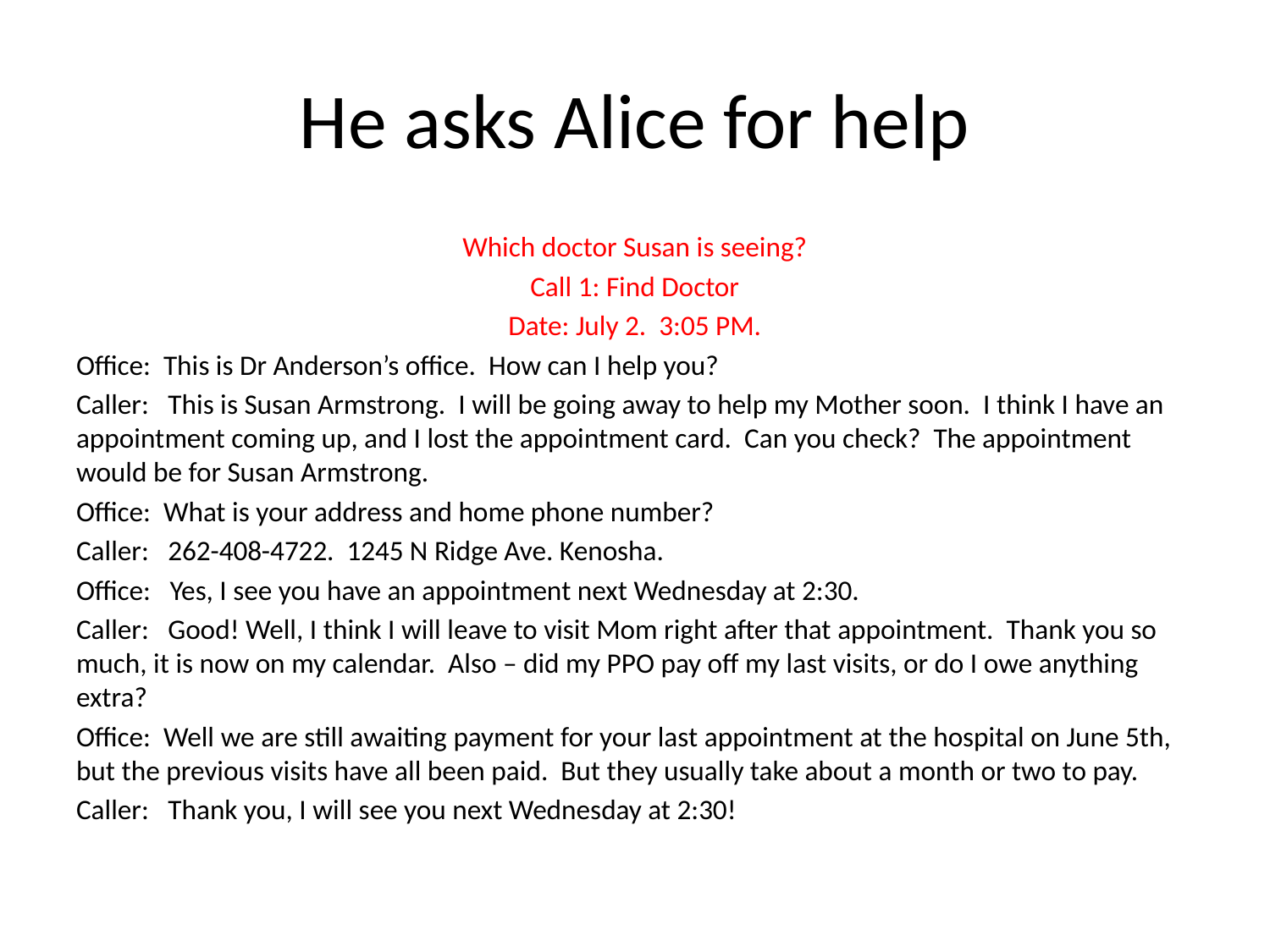

# He asks Alice for help
Which doctor Susan is seeing?
Call 1: Find Doctor
Date: July 2.  3:05 PM.
Office:  This is Dr Anderson’s office.  How can I help you?
Caller:   This is Susan Armstrong.  I will be going away to help my Mother soon.  I think I have an appointment coming up, and I lost the appointment card.  Can you check?  The appointment would be for Susan Armstrong.
Office:  What is your address and home phone number?
Caller:   262-408-4722.  1245 N Ridge Ave. Kenosha.
Office:   Yes, I see you have an appointment next Wednesday at 2:30.
Caller:   Good! Well, I think I will leave to visit Mom right after that appointment.  Thank you so much, it is now on my calendar.  Also – did my PPO pay off my last visits, or do I owe anything extra?
Office:  Well we are still awaiting payment for your last appointment at the hospital on June 5th, but the previous visits have all been paid.  But they usually take about a month or two to pay.
Caller:   Thank you, I will see you next Wednesday at 2:30!